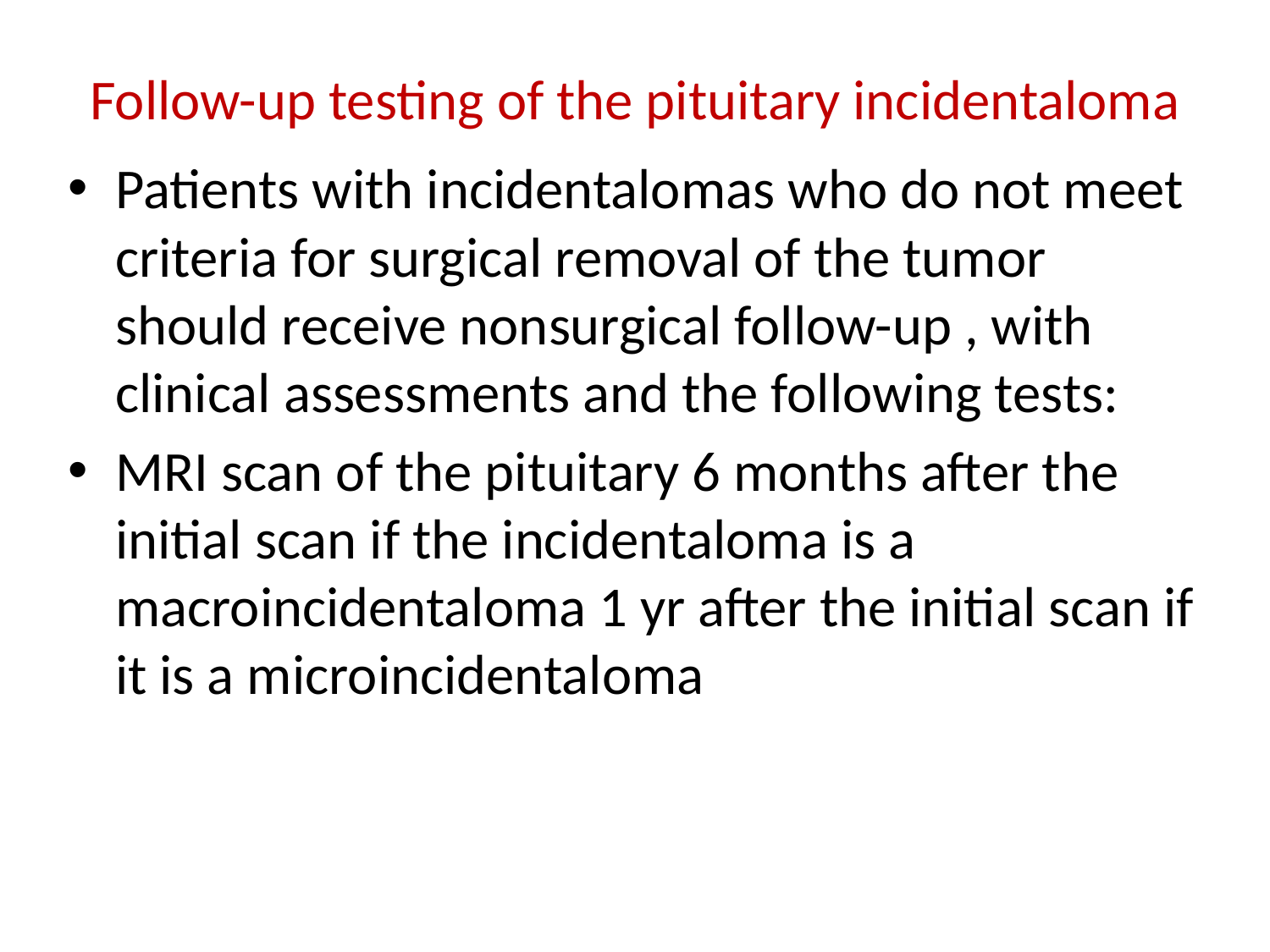

# Follow-up testing of the pituitary incidentaloma
Patients with incidentalomas who do not meet criteria for surgical removal of the tumor should receive nonsurgical follow-up , with clinical assessments and the following tests:
MRI scan of the pituitary 6 months after the initial scan if the incidentaloma is a macroincidentaloma 1 yr after the initial scan if it is a microincidentaloma